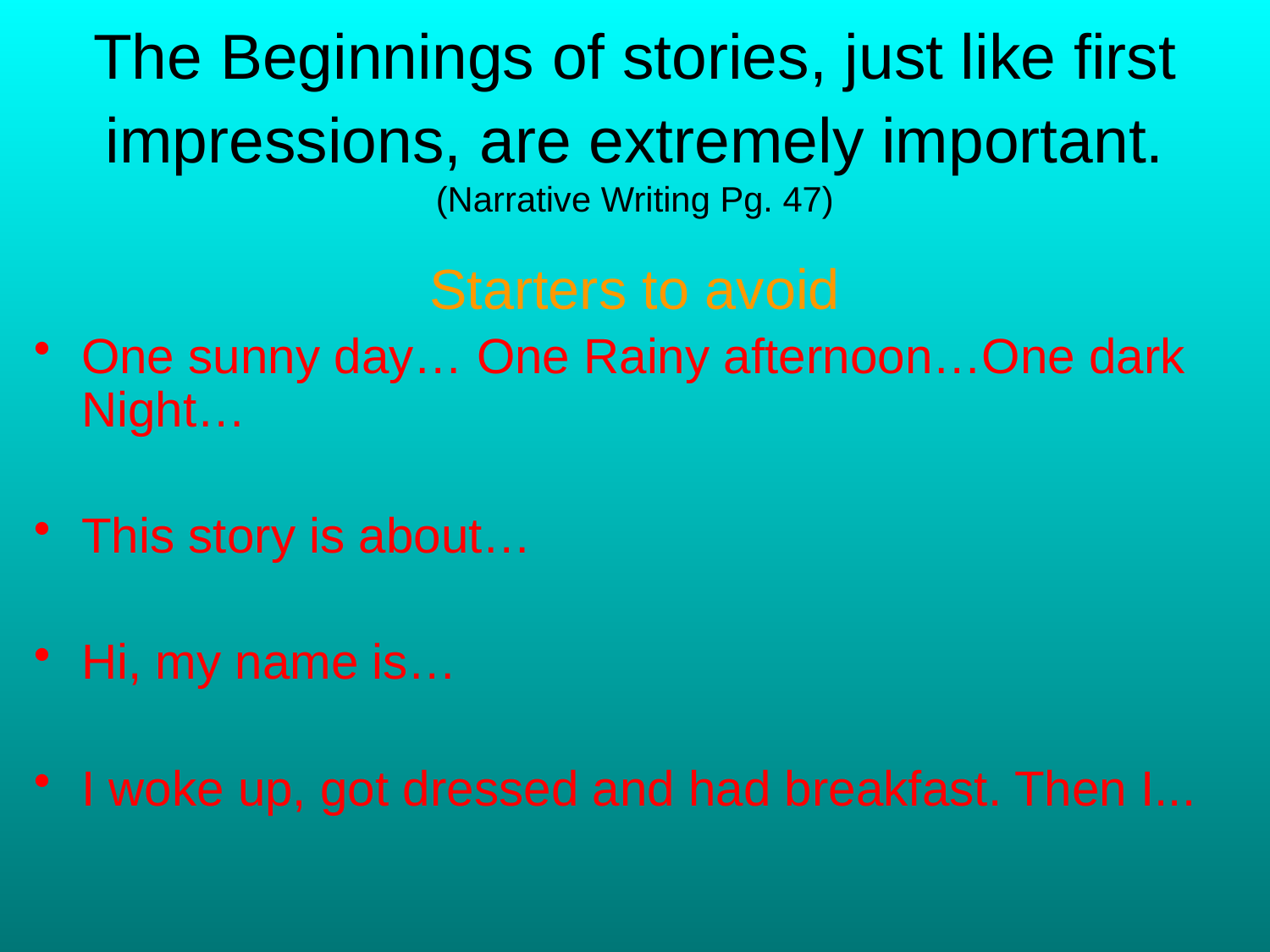

# The Beginnings of stories, just like first impressions, are extremely important. (Narrative Writing Pg. 47)
Starters to avoid
One sunny day… One Rainy afternoon…One dark Night…

This story is about…

Hi, my name is…

I woke up, got dressed and had breakfast. Then I...